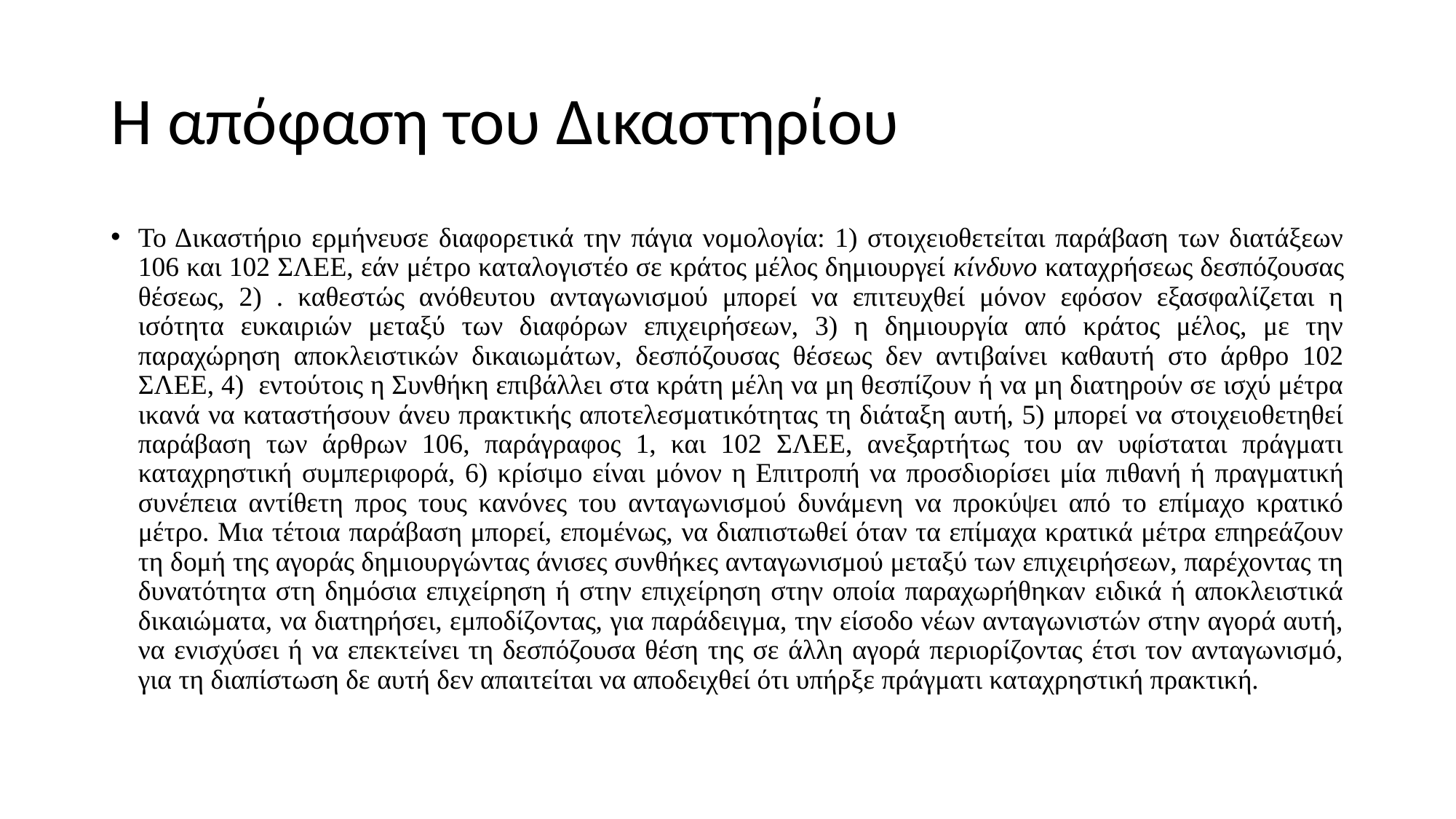

# Η απόφαση του Δικαστηρίου
Το Δικαστήριο ερμήνευσε διαφορετικά την πάγια νομολογία: 1) στοιχειοθετείται παράβαση των διατάξεων 106 και 102 ΣΛΕΕ, εάν μέτρο καταλογιστέο σε κράτος μέλος δημιουργεί κίνδυνο καταχρήσεως δεσπόζουσας θέσεως, 2) . καθεστώς ανόθευτου ανταγωνισμού μπορεί να επιτευχθεί μόνον εφόσον εξασφαλίζεται η ισότητα ευκαιριών μεταξύ των διαφόρων επιχειρήσεων, 3) η δημιουργία από κράτος μέλος, με την παραχώρηση αποκλειστικών δικαιωμάτων, δεσπόζουσας θέσεως δεν αντιβαίνει καθαυτή στο άρθρο 102 ΣΛΕΕ, 4)  εντούτοις η Συνθήκη επιβάλλει στα κράτη μέλη να μη θεσπίζουν ή να μη διατηρούν σε ισχύ μέτρα ικανά να καταστήσουν άνευ πρακτικής αποτελεσματικότητας τη διάταξη αυτή, 5) μπορεί να στοιχειοθετηθεί παράβαση των άρθρων 106, παράγραφος 1, και 102 ΣΛΕΕ, ανεξαρτήτως του αν υφίσταται πράγματι καταχρηστική συμπεριφορά, 6) κρίσιμο είναι μόνον η Επιτροπή να προσδιορίσει μία πιθανή ή πραγματική συνέπεια αντίθετη προς τους κανόνες του ανταγωνισμού δυνάμενη να προκύψει από το επίμαχο κρατικό μέτρο. Μια τέτοια παράβαση μπορεί, επομένως, να διαπιστωθεί όταν τα επίμαχα κρατικά μέτρα επηρεάζουν τη δομή της αγοράς δημιουργώντας άνισες συνθήκες ανταγωνισμού μεταξύ των επιχειρήσεων, παρέχοντας τη δυνατότητα στη δημόσια επιχείρηση ή στην επιχείρηση στην οποία παραχωρήθηκαν ειδικά ή αποκλειστικά δικαιώματα, να διατηρήσει, εμποδίζοντας, για παράδειγμα, την είσοδο νέων ανταγωνιστών στην αγορά αυτή, να ενισχύσει ή να επεκτείνει τη δεσπόζουσα θέση της σε άλλη αγορά περιορίζοντας έτσι τον ανταγωνισμό, για τη διαπίστωση δε αυτή δεν απαιτείται να αποδειχθεί ότι υπήρξε πράγματι καταχρηστική πρακτική.